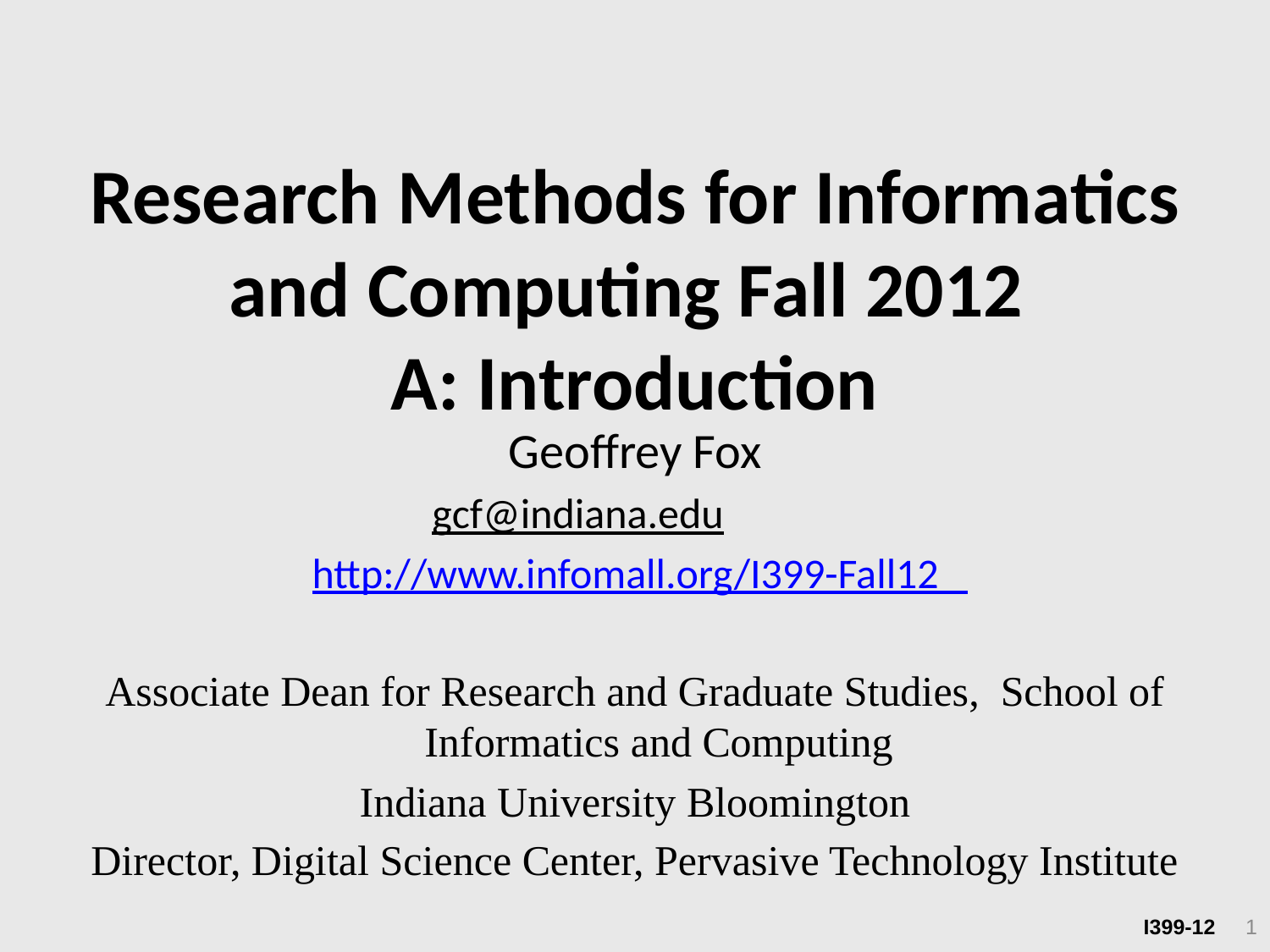

# Research Methods for Informatics and Computing Fall 2012 A: Introduction
Geoffrey Fox
gcf@indiana.edu
 http://www.infomall.org/I399-Fall12

Associate Dean for Research and Graduate Studies,  School of Informatics and Computing
Indiana University Bloomington
Director, Digital Science Center, Pervasive Technology Institute